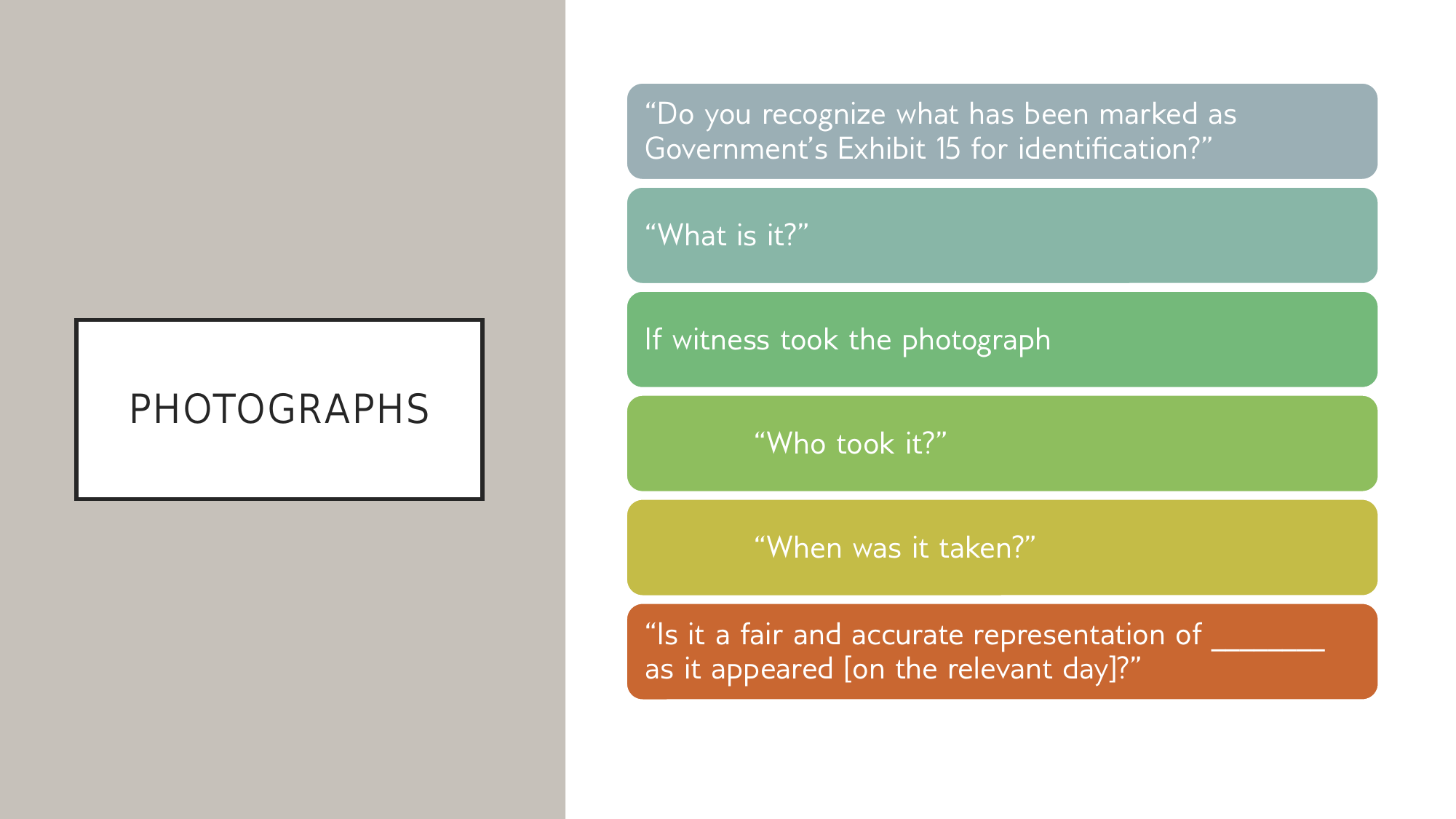

“Do you recognize what has been marked as Government’s Exhibit 15 for identification?”
“What is it?”
If witness took the photograph
	“Who took it?”
	“When was it taken?”
“Is it a fair and accurate representation of ________ as it appeared [on the relevant day]?”
# photographs